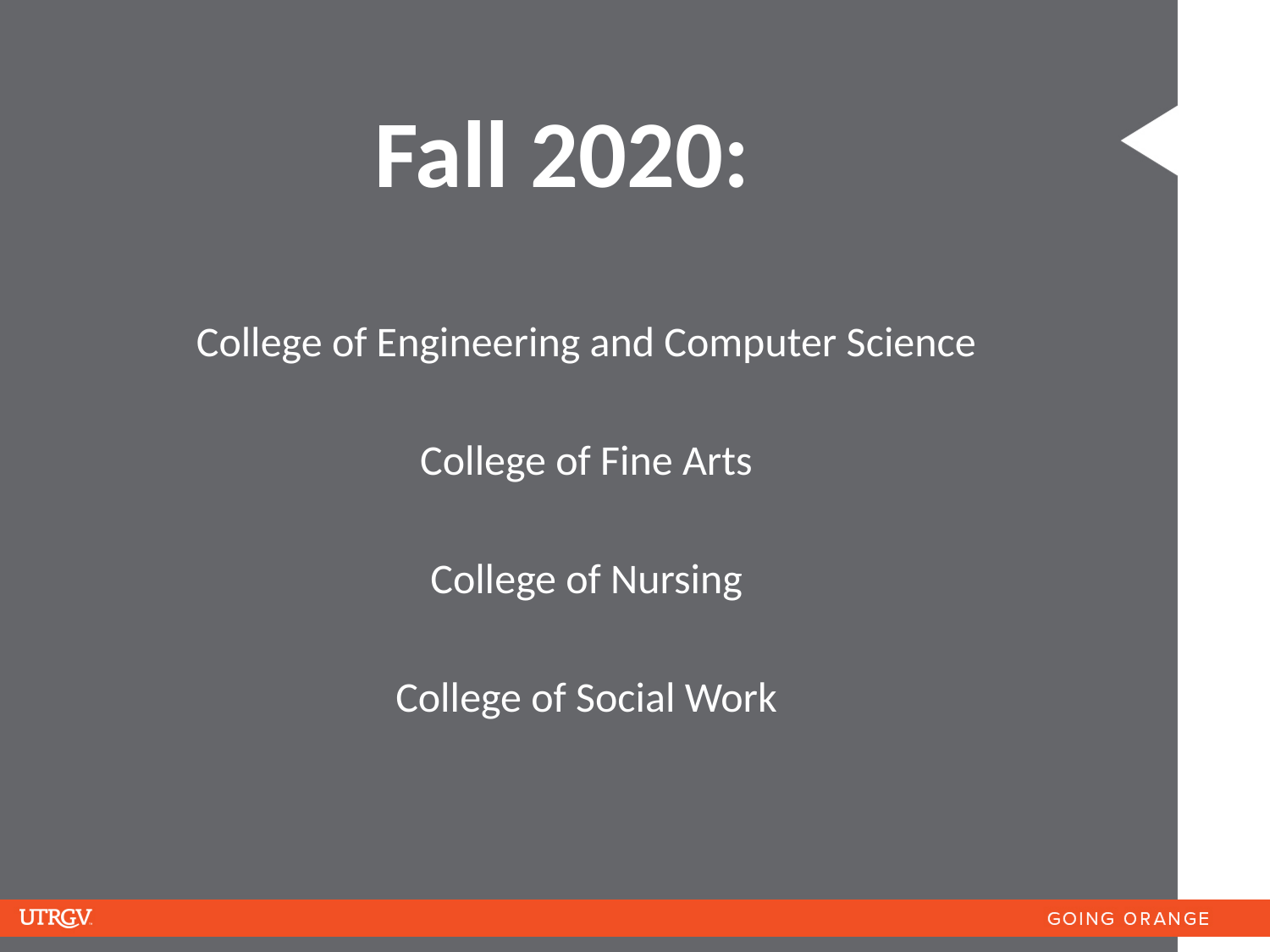

# Fall 2020:
College of Engineering and Computer Science

College of Fine Arts

College of Nursing

College of Social Work